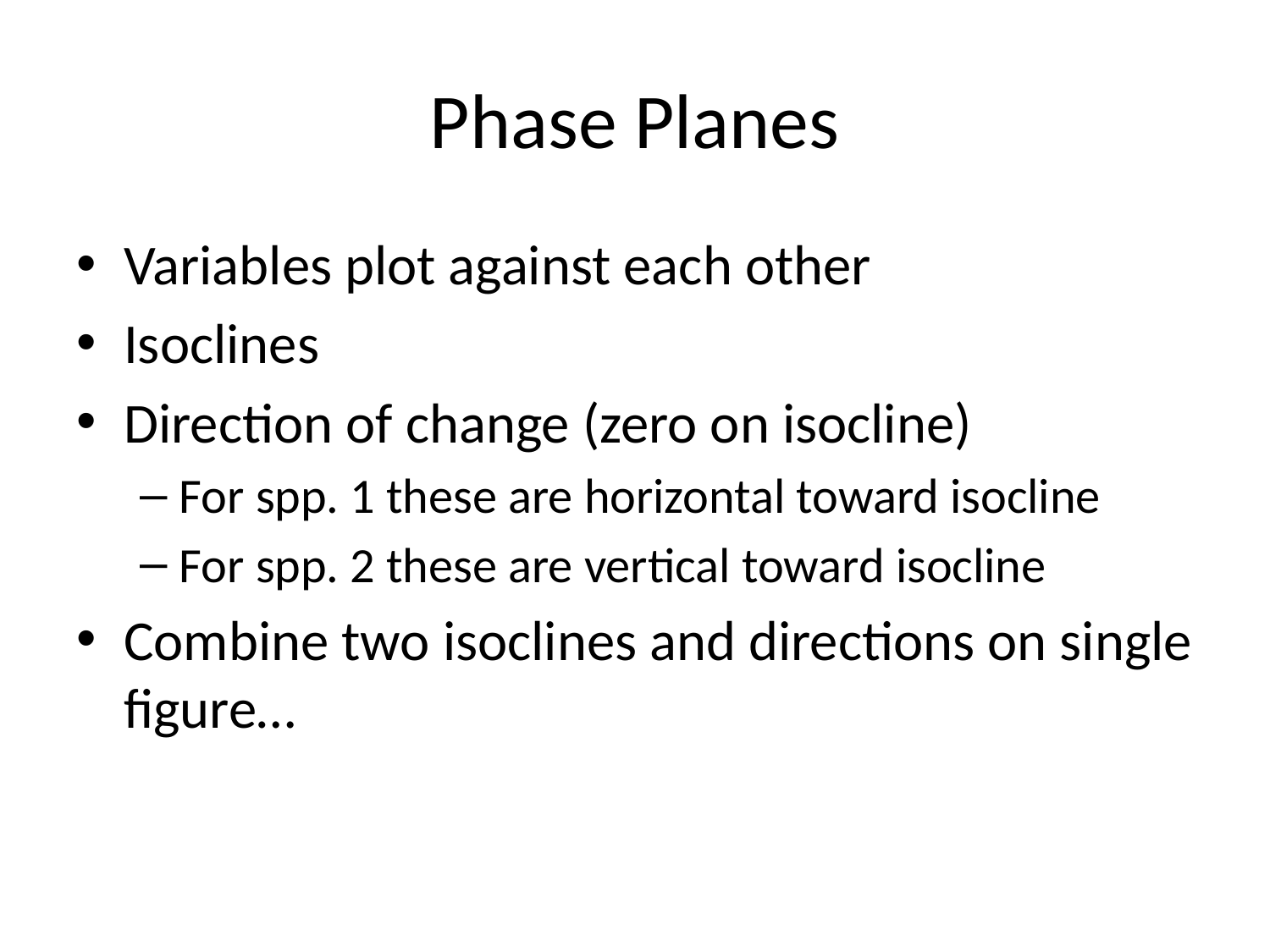

# Phase Planes
Variables plot against each other
Isoclines
Direction of change (zero on isocline)
For spp. 1 these are horizontal toward isocline
For spp. 2 these are vertical toward isocline
Combine two isoclines and directions on single figure…